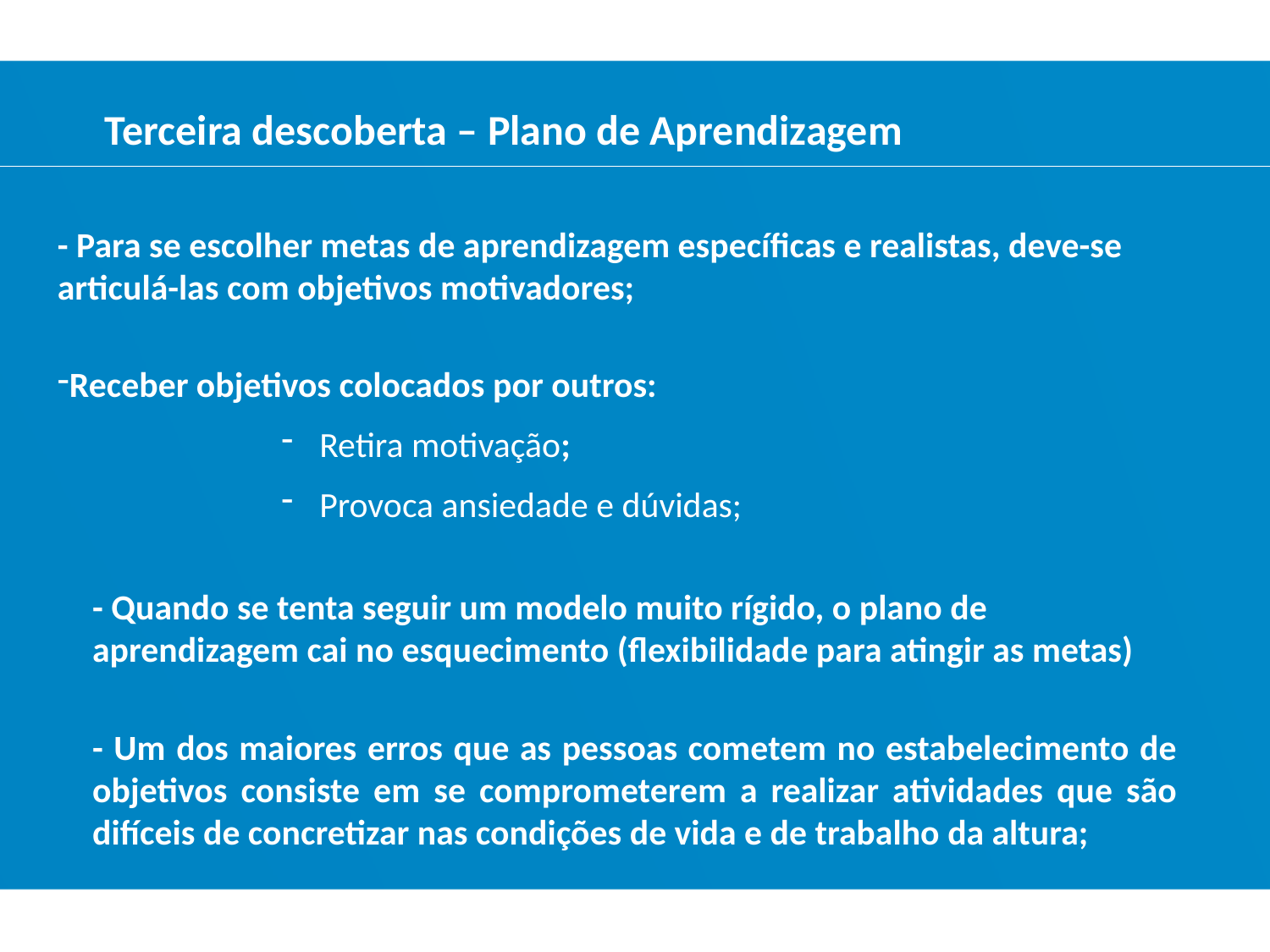

Terceira descoberta – Plano de Aprendizagem
- Para se escolher metas de aprendizagem específicas e realistas, deve-se articulá-las com objetivos motivadores;
Receber objetivos colocados por outros:
 Retira motivação;
 Provoca ansiedade e dúvidas;
- Quando se tenta seguir um modelo muito rígido, o plano de aprendizagem cai no esquecimento (flexibilidade para atingir as metas)
- Um dos maiores erros que as pessoas cometem no estabelecimento de objetivos consiste em se comprometerem a realizar atividades que são difíceis de concretizar nas condições de vida e de trabalho da altura;